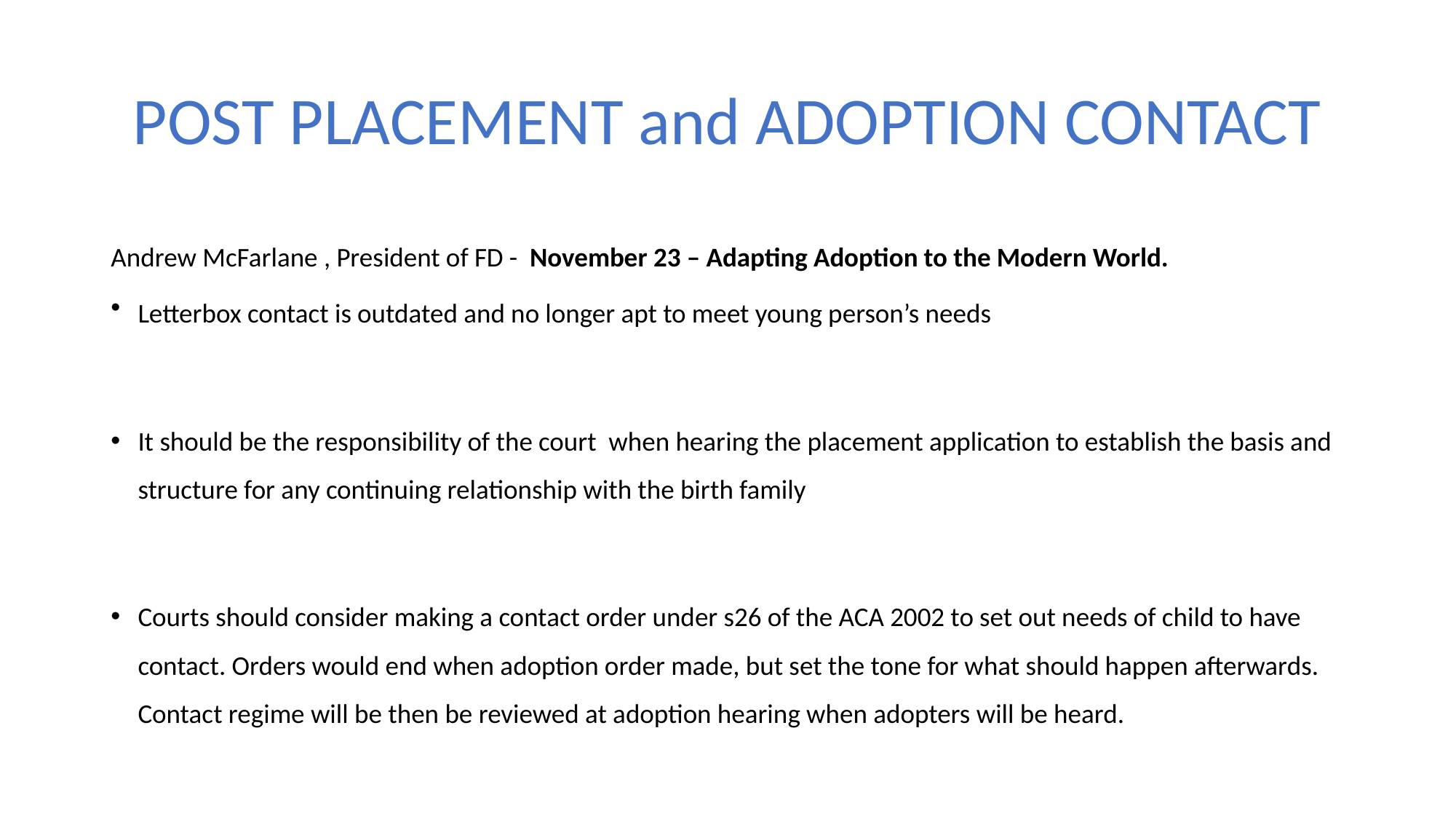

# POST PLACEMENT and ADOPTION CONTACT
Andrew McFarlane , President of FD -  November 23 – Adapting Adoption to the Modern World.
Letterbox contact is outdated and no longer apt to meet young person’s needs

It should be the responsibility of the court  when hearing the placement application to establish the basis and structure for any continuing relationship with the birth family

Courts should consider making a contact order under s26 of the ACA 2002 to set out needs of child to have contact. Orders would end when adoption order made, but set the tone for what should happen afterwards. Contact regime will be then be reviewed at adoption hearing when adopters will be heard.